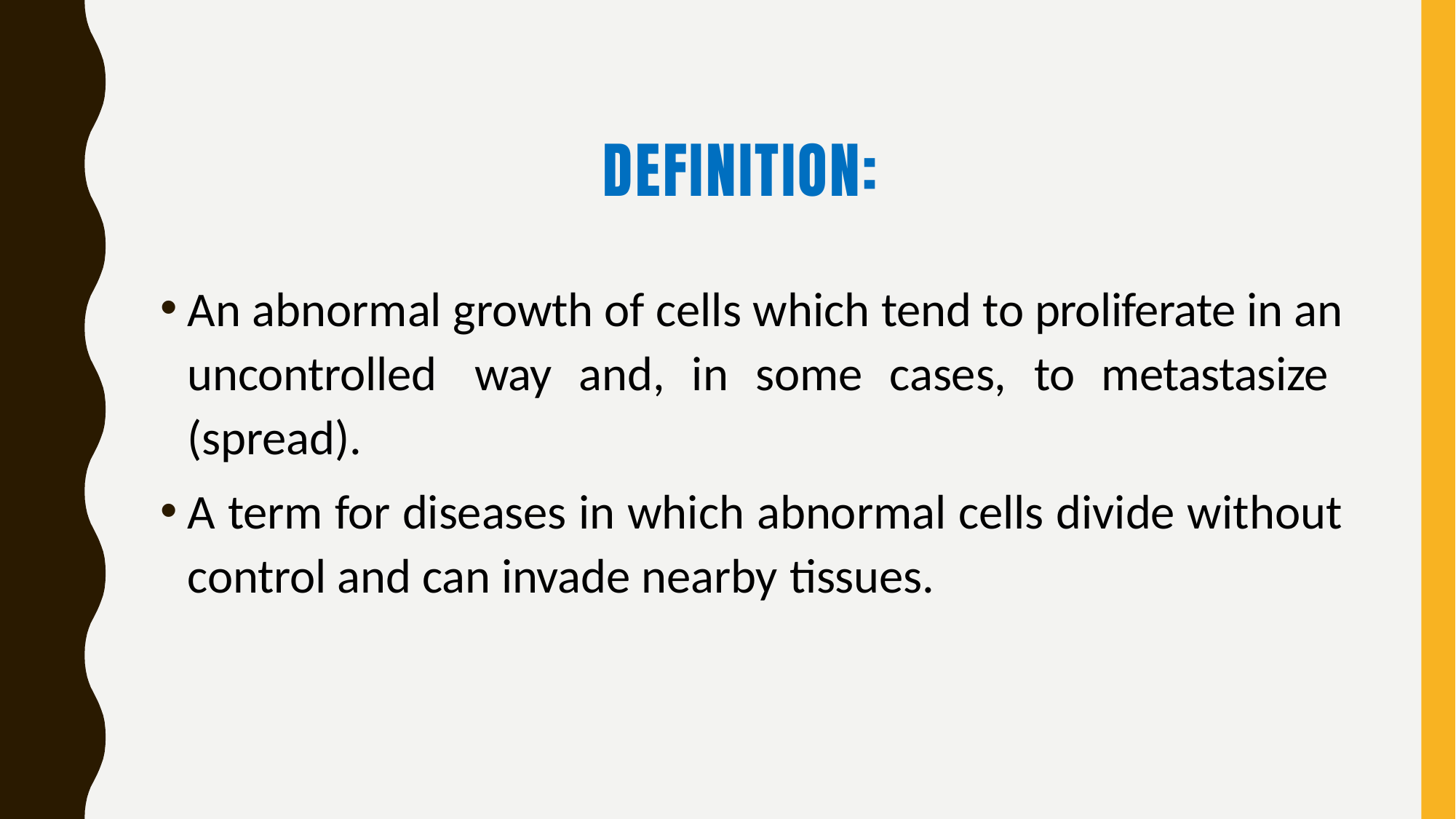

# DEFINITION:
An abnormal growth of cells which tend to proliferate in an  uncontrolled way and, in some cases, to metastasize  (spread).
A term for diseases in which abnormal cells divide without  control and can invade nearby tissues.